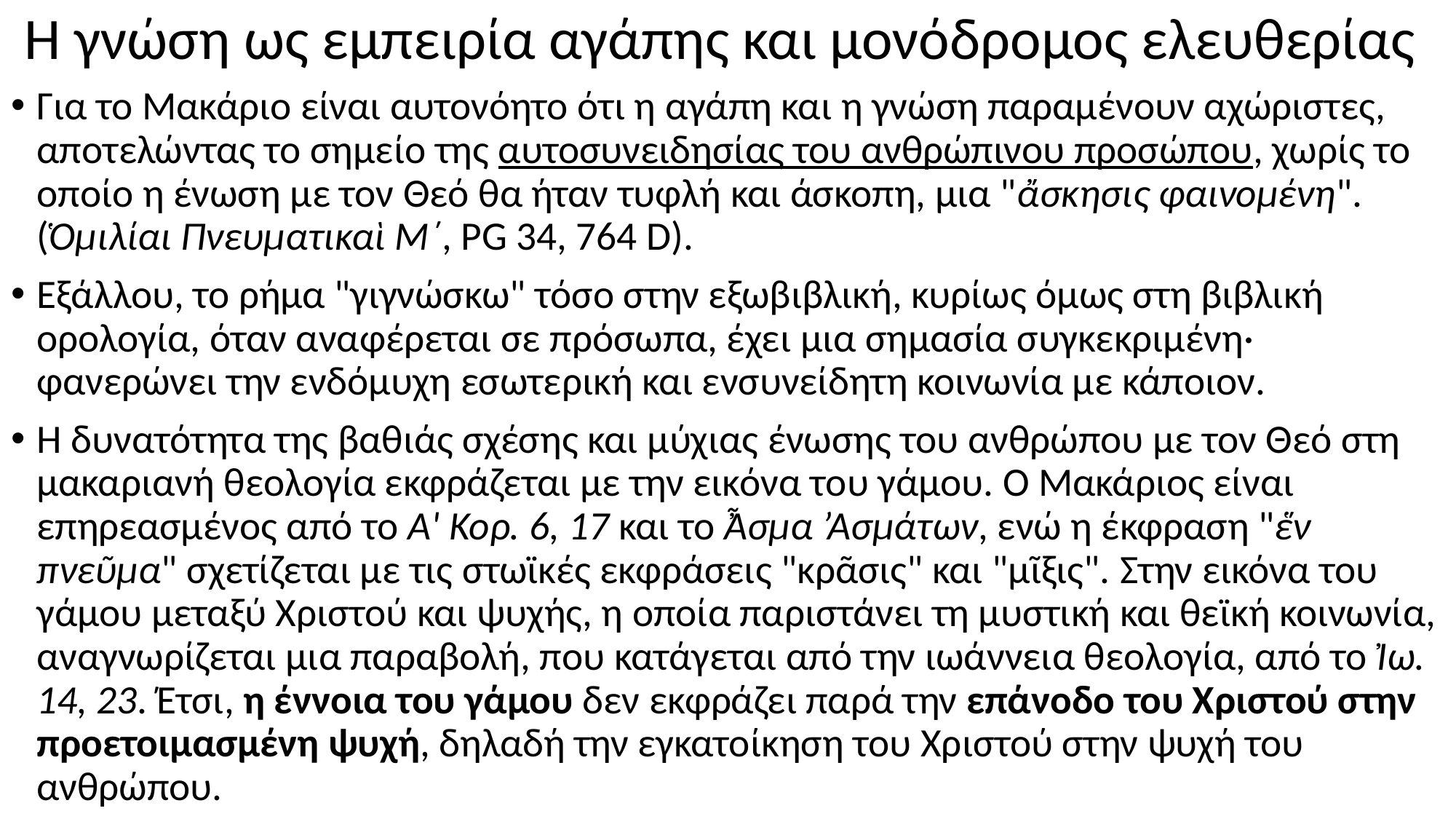

# Η γνώση ως εμπειρία αγάπης και μονόδρομος ελευθερίας
Για το Μακάριο είναι αυτονόητο ότι η αγάπη και η γνώση παραμένουν αχώριστες, αποτελώντας το σημείο της αυτοσυνειδησίας του ανθρώπινου προσώπου, χωρίς το οποίο η ένωση με τον Θεό θα ήταν τυφλή και άσκοπη, μια "ἄσκησις φαινομένη". (Ὁμιλίαι Πνευματικαὶ Μ΄, PG 34, 764 D).
Εξάλλου, το ρήμα "γιγνώσκω" τόσο στην εξωβιβλική, κυρίως όμως στη βιβλική ορολογία, όταν αναφέρεται σε πρόσωπα, έχει μια σημασία συγκεκριμένη· φανερώνει την ενδόμυχη εσωτερική και ενσυνείδητη κοινωνία με κάποιον.
Η δυνατότητα της βαθιάς σχέσης και μύχιας ένωσης του ανθρώπου με τον Θεό στη μακαριανή θεολογία εκφράζεται με την εικόνα του γάμου. Ο Μακάριος είναι επηρεασμένος από το Α' Κορ. 6, 17 και το Ἆσμα ’Ασμάτων, ενώ η έκφραση "ἕν πνεῦμα" σχετίζεται με τις στωϊκές εκφράσεις "κρᾶσις" και "μῖξις". Στην εικόνα του γάμου μεταξύ Χριστού και ψυχής, η οποία παριστάνει τη μυστική και θεϊκή κοινωνία, αναγνωρίζεται μια παραβολή, που κατάγεται από την ιωάννεια θεολογία, από το Ἰω. 14, 23. Έτσι, η έννοια του γάμου δεν εκφράζει παρά την επάνοδο του Χριστού στην προετοιμασμένη ψυχή, δηλαδή την εγκατοίκηση του Χριστού στην ψυχή του ανθρώπου.